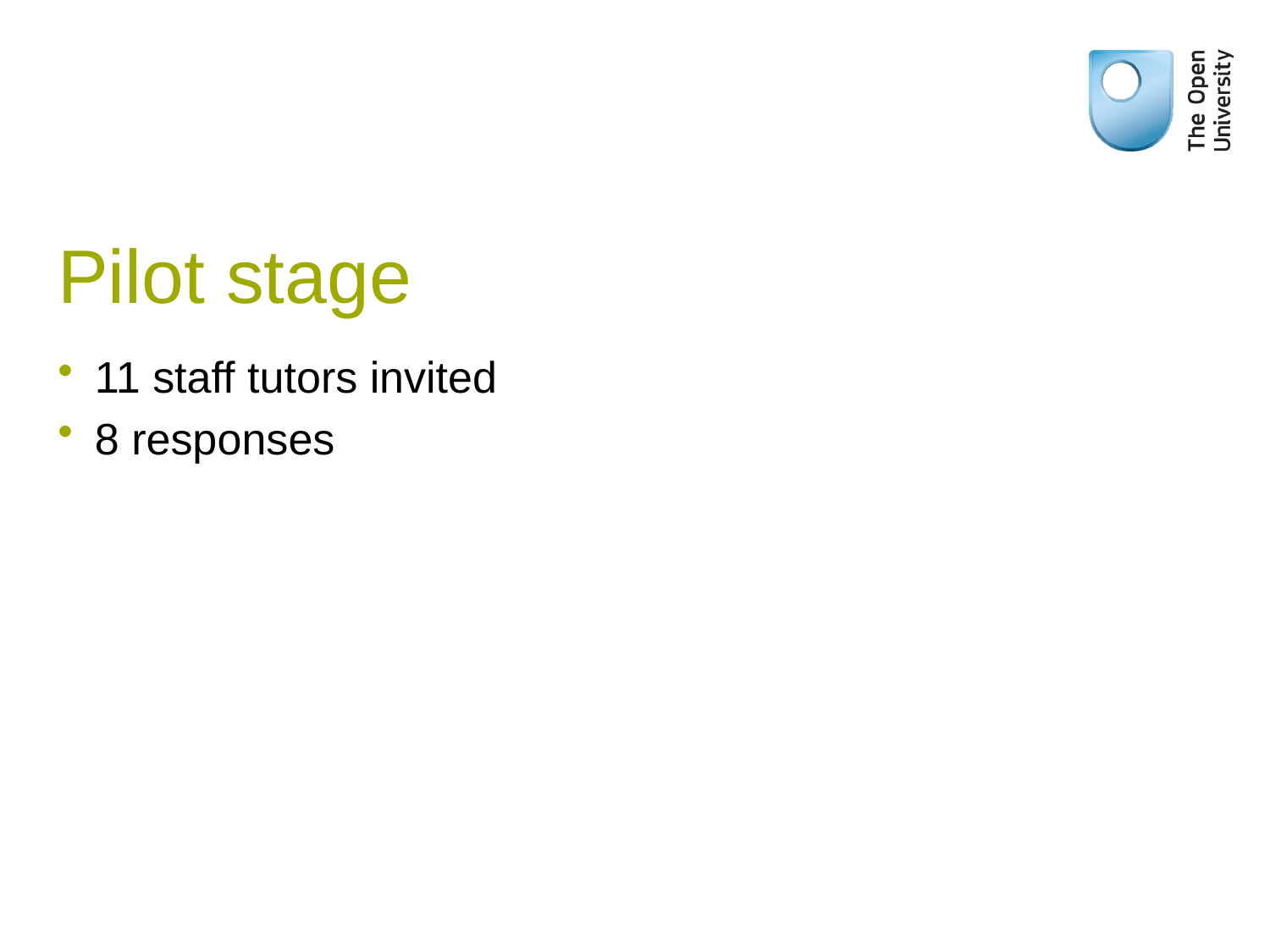

# Pilot stage
11 staff tutors invited
8 responses